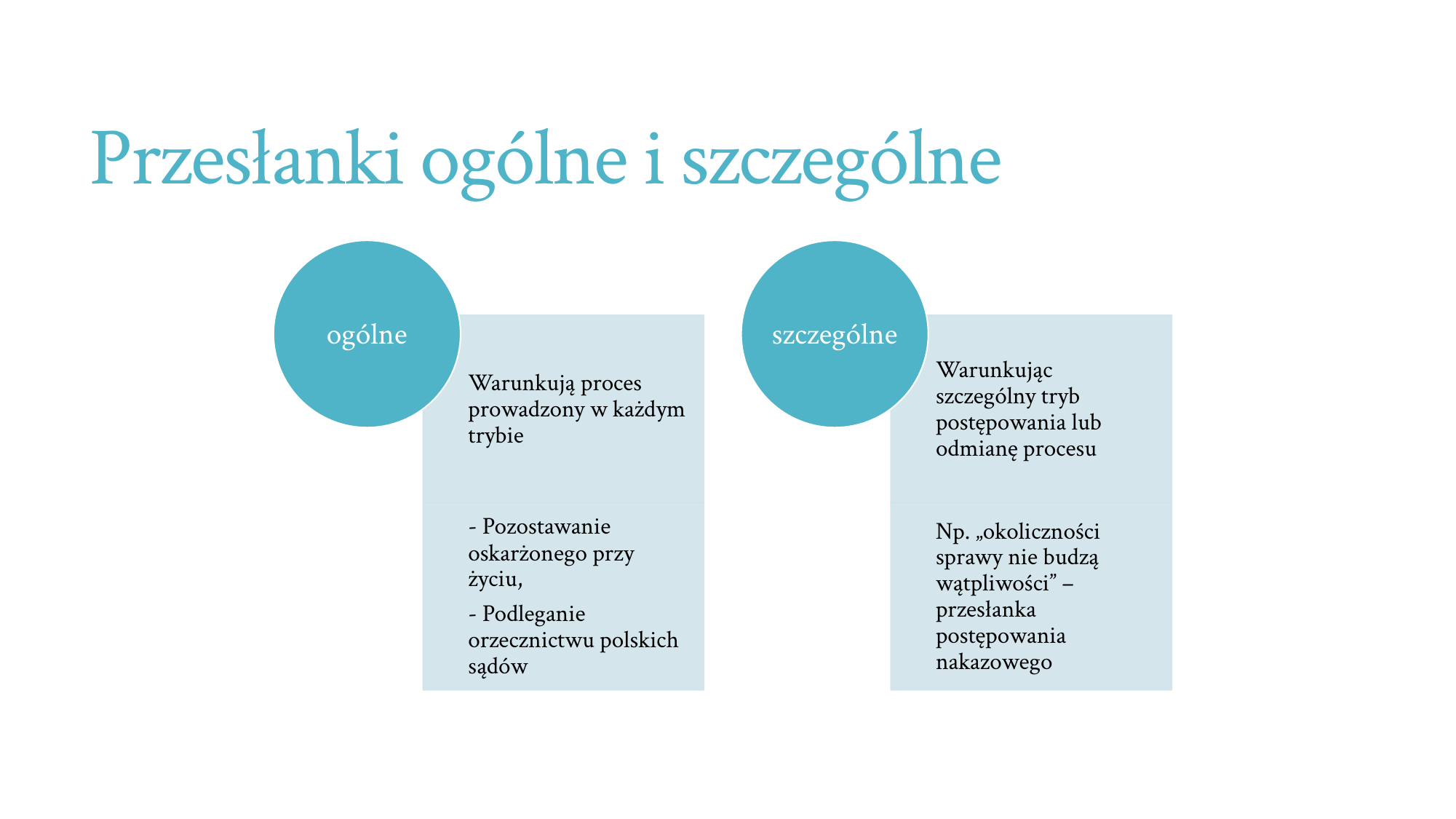

# Przesłanki ogólne i szczególne
Warunkują proces prowadzony w każdym trybie
- Pozostawanie oskarżonego przy życiu,
- Podleganie orzecznictwu polskich sądów
ogólne
Warunkując szczególny tryb postępowania lub odmianę procesu
Np. „okoliczności sprawy nie budzą wątpliwości” – przesłanka postępowania nakazowego
szczególne